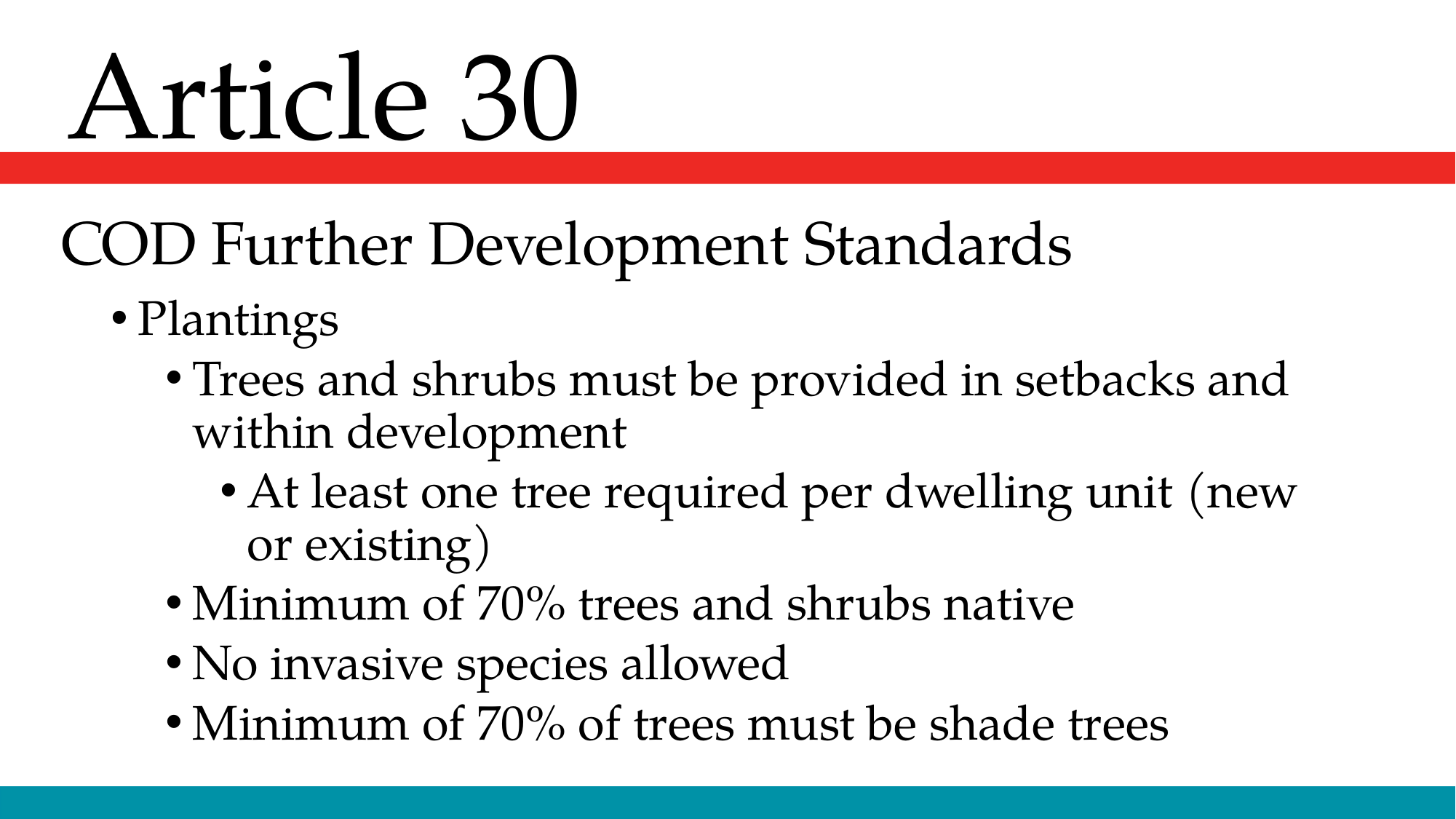

Article 30

# COD Further Development Standards
Plantings
Trees and shrubs must be provided in setbacks and within development
At least one tree required per dwelling unit (new or existing)
Minimum of 70% trees and shrubs native
No invasive species allowed
Minimum of 70% of trees must be shade trees